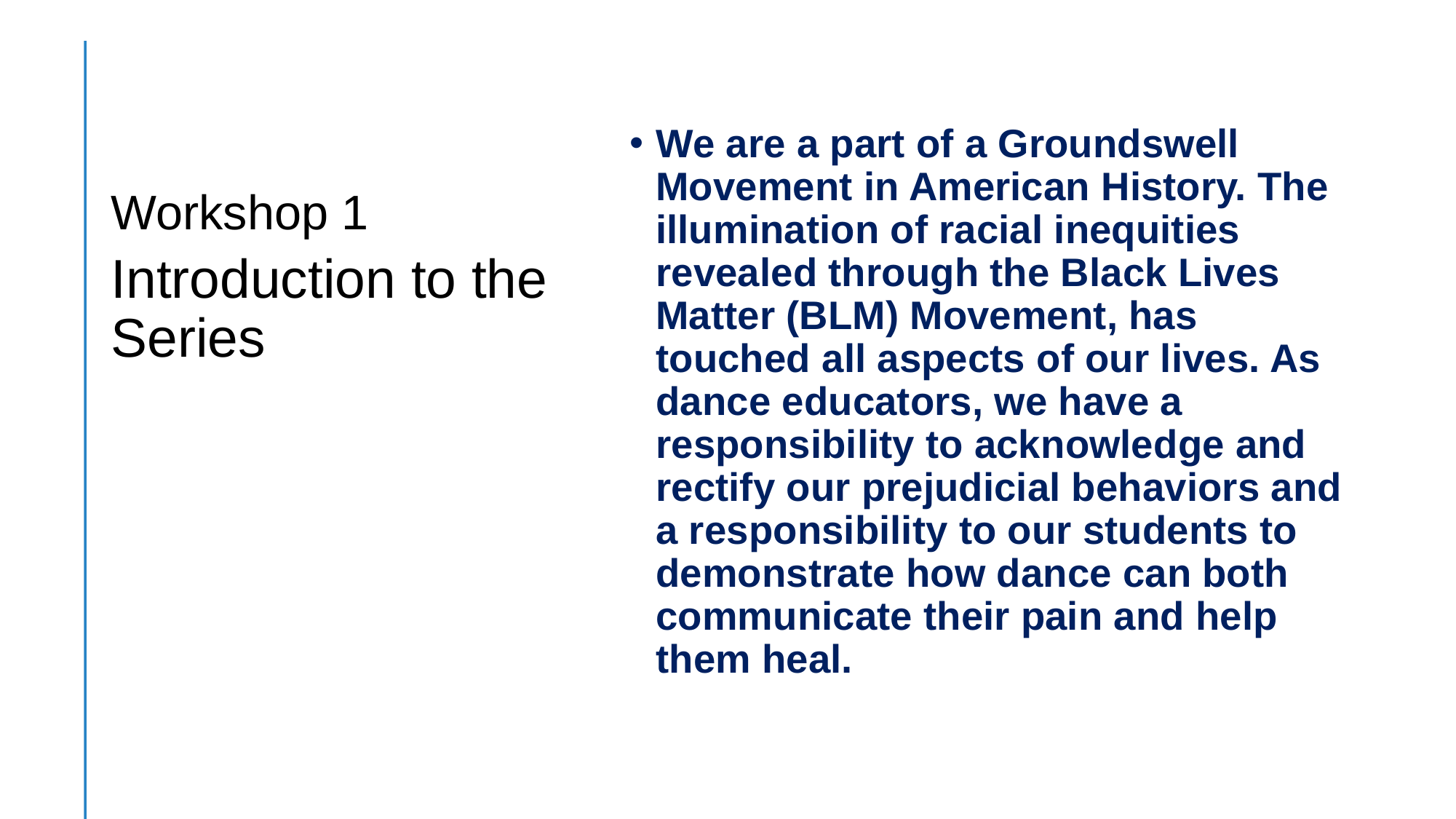

# Workshop 1
We are a part of a Groundswell Movement in American History. The illumination of racial inequities revealed through the Black Lives Matter (BLM) Movement, has touched all aspects of our lives. As dance educators, we have a responsibility to acknowledge and rectify our prejudicial behaviors and a responsibility to our students to demonstrate how dance can both communicate their pain and help them heal.

Introduction to the Series